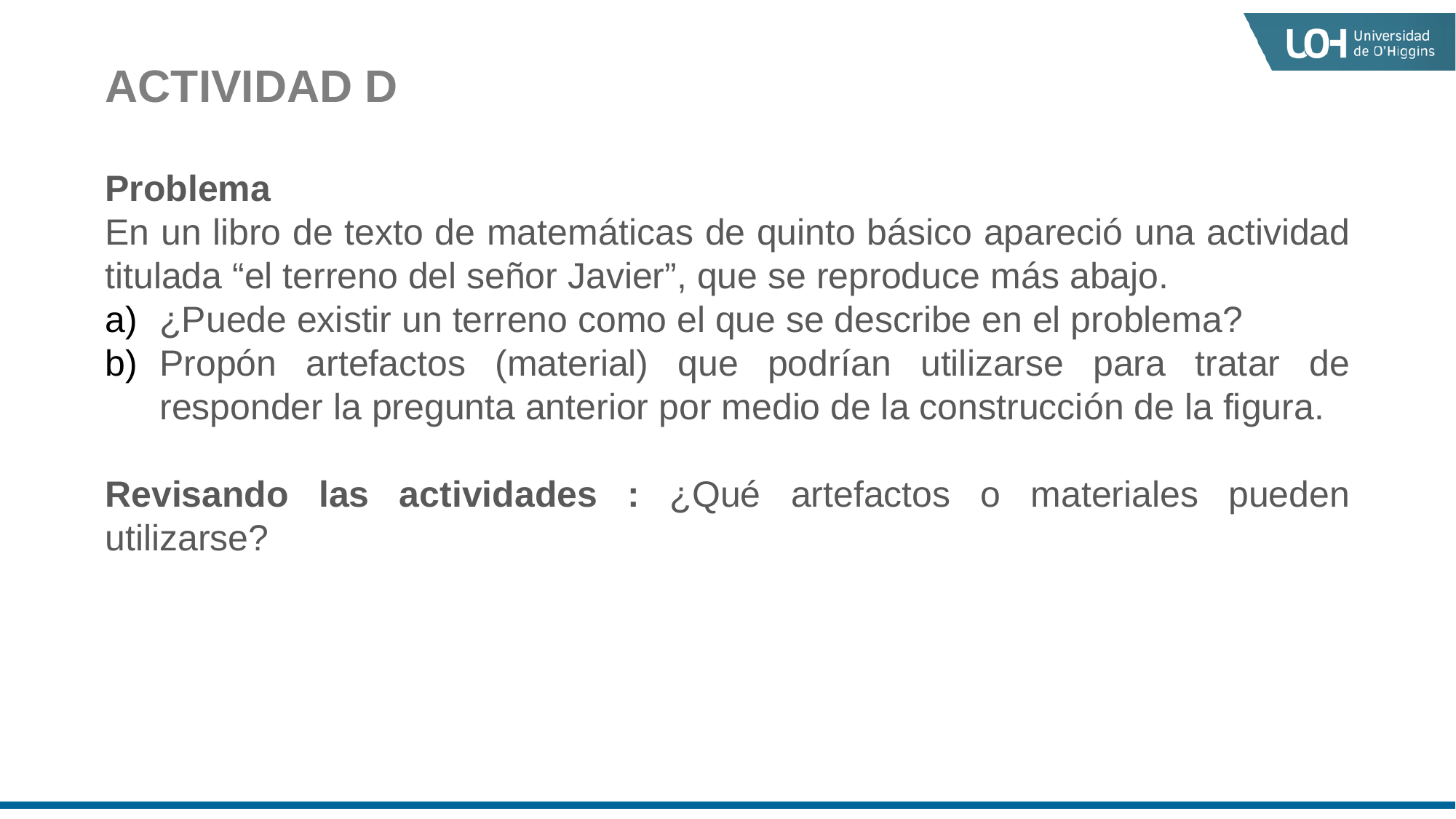

ACTIVIDAD D
Problema
En un libro de texto de matemáticas de quinto básico apareció una actividad titulada “el terreno del señor Javier”, que se reproduce más abajo.
¿Puede existir un terreno como el que se describe en el problema?
Propón artefactos (material) que podrían utilizarse para tratar de responder la pregunta anterior por medio de la construcción de la figura.

Revisando las actividades : ¿Qué artefactos o materiales pueden utilizarse?